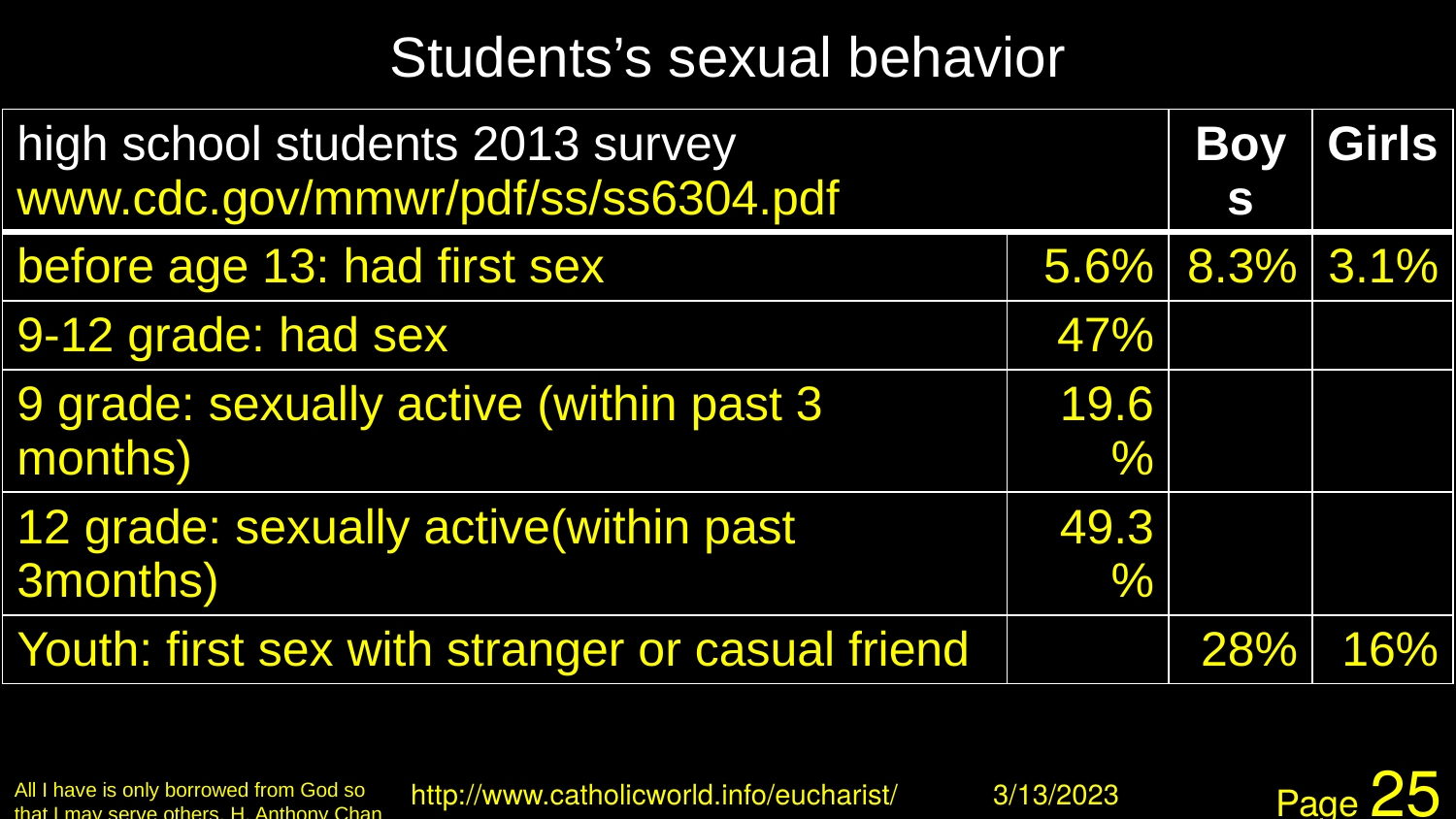

# Students’s sexual behavior
| high school students 2013 survey www.cdc.gov/mmwr/pdf/ss/ss6304.pdf |  | Boys | Girls |
| --- | --- | --- | --- |
| before age 13: had first sex | 5.6% | 8.3% | 3.1% |
| 9-12 grade: had sex | 47% |  |  |
| 9 grade: sexually active (within past 3 months) | 19.6% |  |  |
| 12 grade: sexually active(within past 3months) | 49.3% |  |  |
| Youth: first sex with stranger or casual friend |  | 28% | 16% |